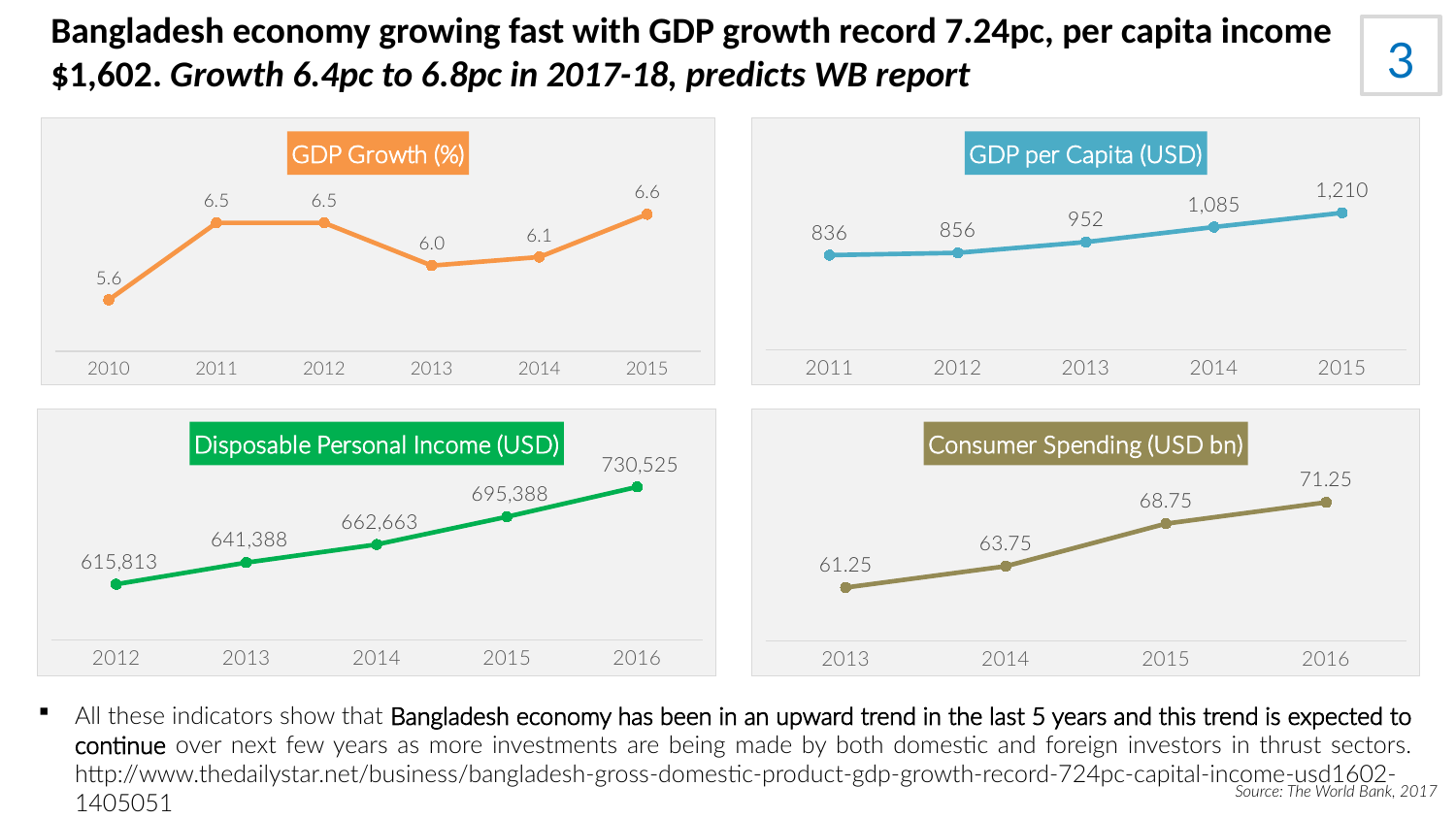

Bangladesh economy growing fast with GDP growth record 7.24pc, per capita income $1,602. Growth 6.4pc to 6.8pc in 2017-18, predicts WB report

3

### Chart:

| Category | GDP Growth (%) |
|---|---|
| 2010 | 5.6 |
| 2011 | 6.5 |
| 2012 | 6.5 |
| 2013 | 6.0 |
| 2014 | 6.1 |
| 2015 | 6.6 |

### Chart:

| Category | GDP per Capita (USD) |
|---|---|
| 2011 | 835.8 |
| 2012 | 856.3 |
| 2013 | 951.9 |
| 2014 | 1084.6 |
| 2015 | 1210.2 |

### Chart:

| Category | Disposable Personal Income (USD) |
|---|---|
| 2012 | 615812.5 |
| 2013 | 641387.5 |
| 2014 | 662662.5 |
| 2015 | 695387.5 |
| 2016 | 730525.0 |

### Chart: Consumer Spending (USD bn)

| Category | Consumer Spending (USD BN) |
|---|---|
| 2013 | 61.25 |
| 2014 | 63.75 |
| 2015 | 68.75 |
| 2016 | 71.25 |
All these indicators show that Bangladesh economy has been in an upward trend in the last 5 years and this trend is expected to continue over next few years as more investments are being made by both domestic and foreign investors in thrust sectors. http://www.thedailystar.net/business/bangladesh-gross-domestic-product-gdp-growth-record-724pc-capital-income-usd1602-1405051
Source: The World Bank, 2017